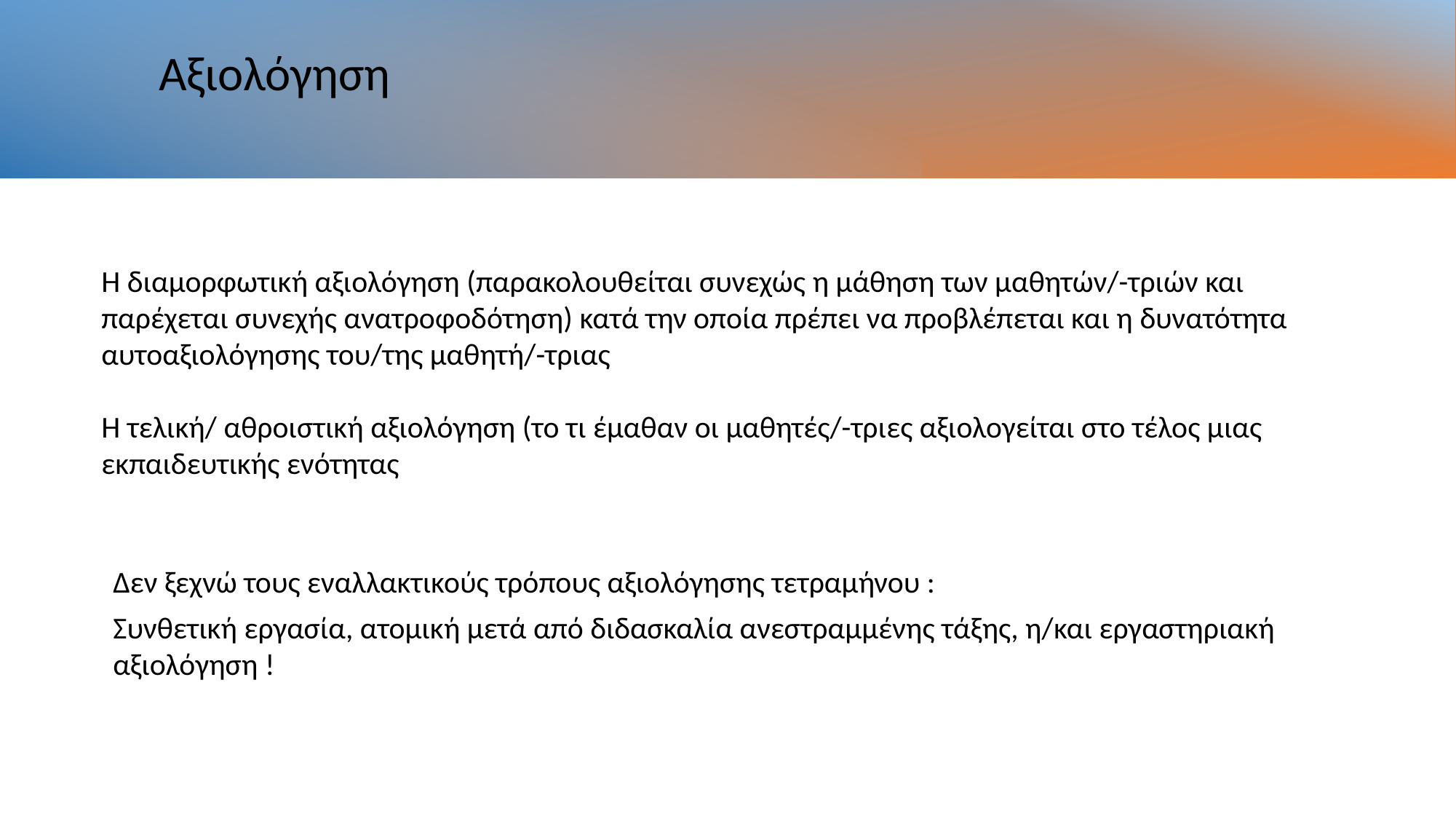

Αξιολόγηση
H διαμορφωτική αξιολόγηση (παρακολουθείται συνεχώς η μάθηση των μαθητών/-τριών και παρέχεται συνεχής ανατροφοδότηση) κατά την οποία πρέπει να προβλέπεται και η δυνατότητα αυτοαξιολόγησης του/της μαθητή/-τριας

Η τελική/ αθροιστική αξιολόγηση (το τι έμαθαν οι μαθητές/-τριες αξιολογείται στο τέλος μιας εκπαιδευτικής ενότητας
Δεν ξεχνώ τους εναλλακτικούς τρόπους αξιολόγησης τετραμήνου :
Συνθετική εργασία, ατομική μετά από διδασκαλία ανεστραμμένης τάξης, η/και εργαστηριακή αξιολόγηση !